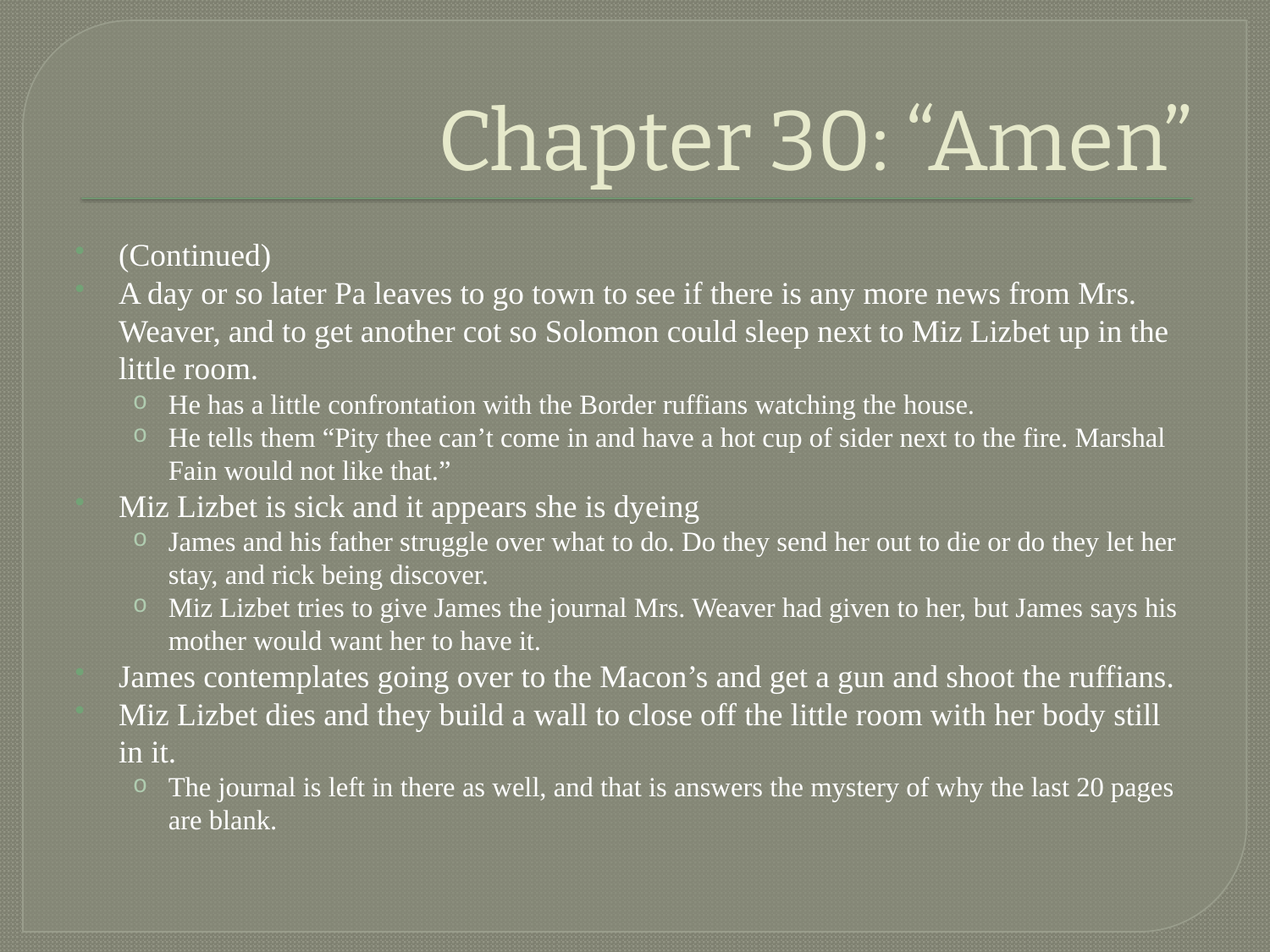

# Chapter 30: “Amen”
(Continued)
A day or so later Pa leaves to go town to see if there is any more news from Mrs. Weaver, and to get another cot so Solomon could sleep next to Miz Lizbet up in the little room.
He has a little confrontation with the Border ruffians watching the house.
He tells them “Pity thee can’t come in and have a hot cup of sider next to the fire. Marshal Fain would not like that.”
Miz Lizbet is sick and it appears she is dyeing
James and his father struggle over what to do. Do they send her out to die or do they let her stay, and rick being discover.
Miz Lizbet tries to give James the journal Mrs. Weaver had given to her, but James says his mother would want her to have it.
James contemplates going over to the Macon’s and get a gun and shoot the ruffians.
Miz Lizbet dies and they build a wall to close off the little room with her body still in it.
The journal is left in there as well, and that is answers the mystery of why the last 20 pages are blank.